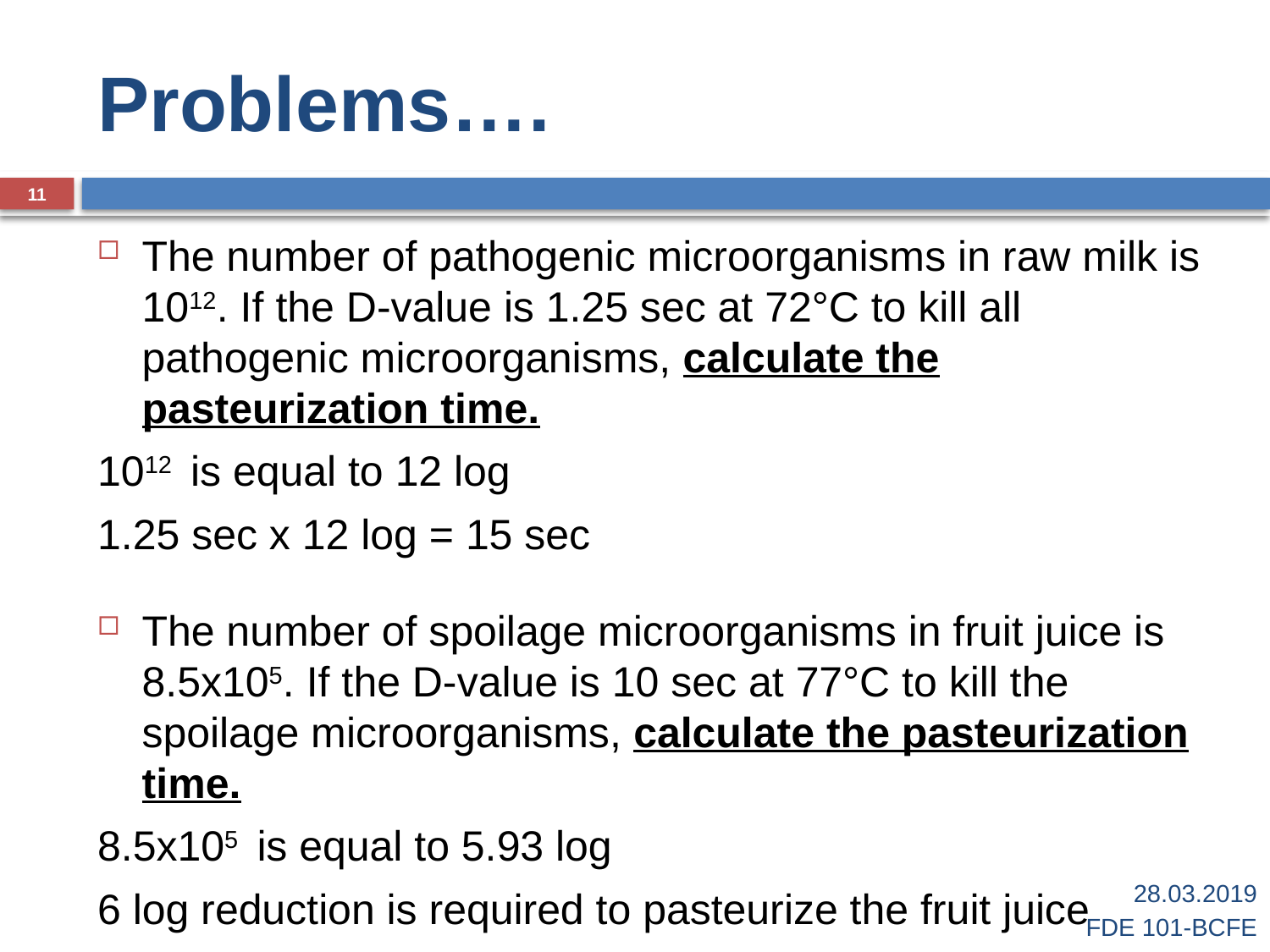

# Problems….
11
The number of pathogenic microorganisms in raw milk is 1012. If the D-value is 1.25 sec at 72°C to kill all pathogenic microorganisms, calculate the pasteurization time.
1012  is equal to 12 log
1.25 sec x 12 log = 15 sec

The number of spoilage microorganisms in fruit juice is 8.5x105. If the D-value is 10 sec at 77°C to kill the spoilage microorganisms, calculate the pasteurization time.
8.5x105  is equal to 5.93 log
6 log reduction is required to pasteurize the fruit juice
10 sec x 6 log = 60 sec = 1 min

28.03.2019
FDE 101-BCFE